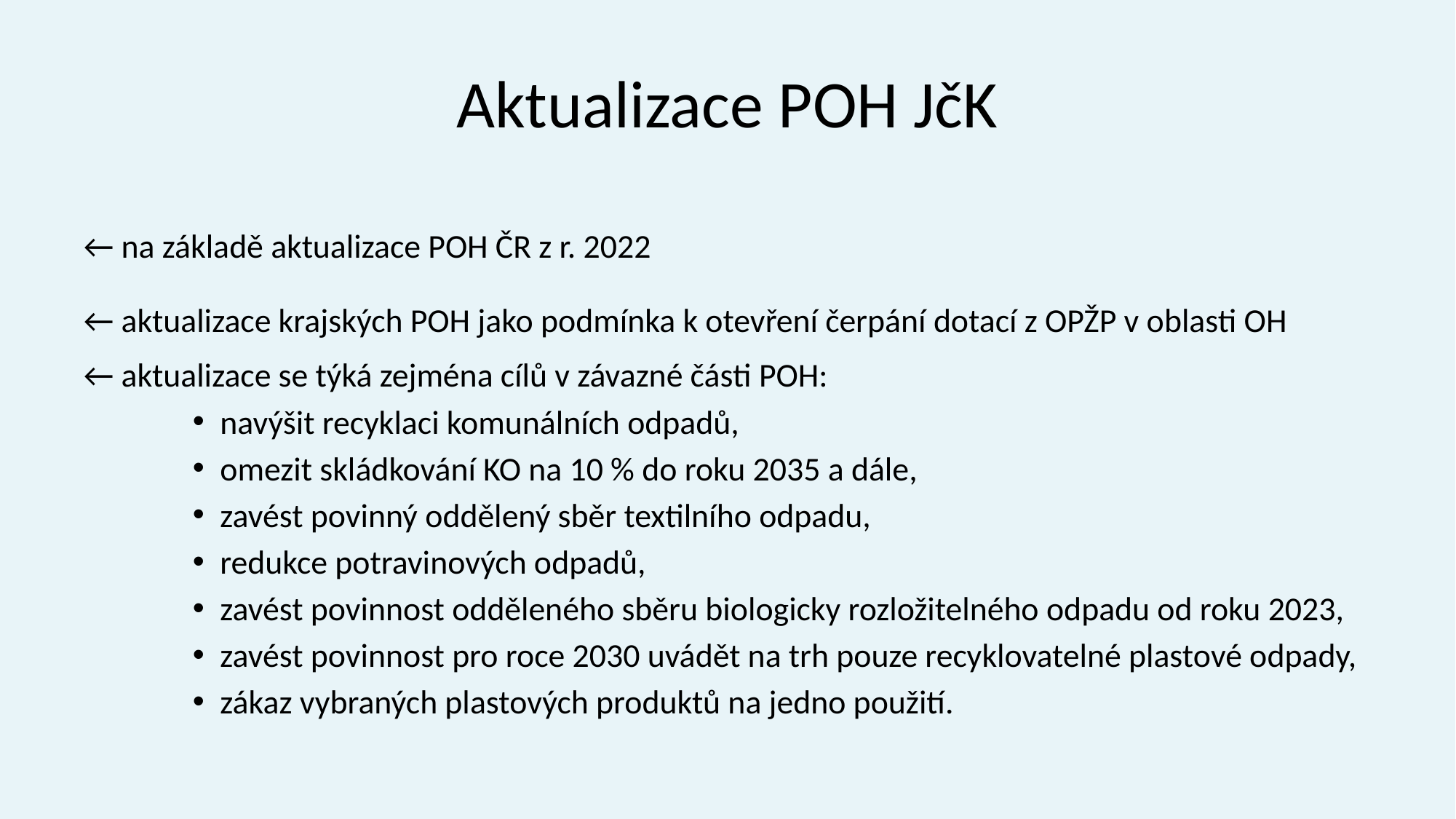

# Aktualizace POH JčK
← na základě aktualizace POH ČR z r. 2022
← aktualizace krajských POH jako podmínka k otevření čerpání dotací z OPŽP v oblasti OH
← aktualizace se týká zejména cílů v závazné části POH:
navýšit recyklaci komunálních odpadů,
omezit skládkování KO na 10 % do roku 2035 a dále,
zavést povinný oddělený sběr textilního odpadu,
redukce potravinových odpadů,
zavést povinnost odděleného sběru biologicky rozložitelného odpadu od roku 2023,
zavést povinnost pro roce 2030 uvádět na trh pouze recyklovatelné plastové odpady,
zákaz vybraných plastových produktů na jedno použití.